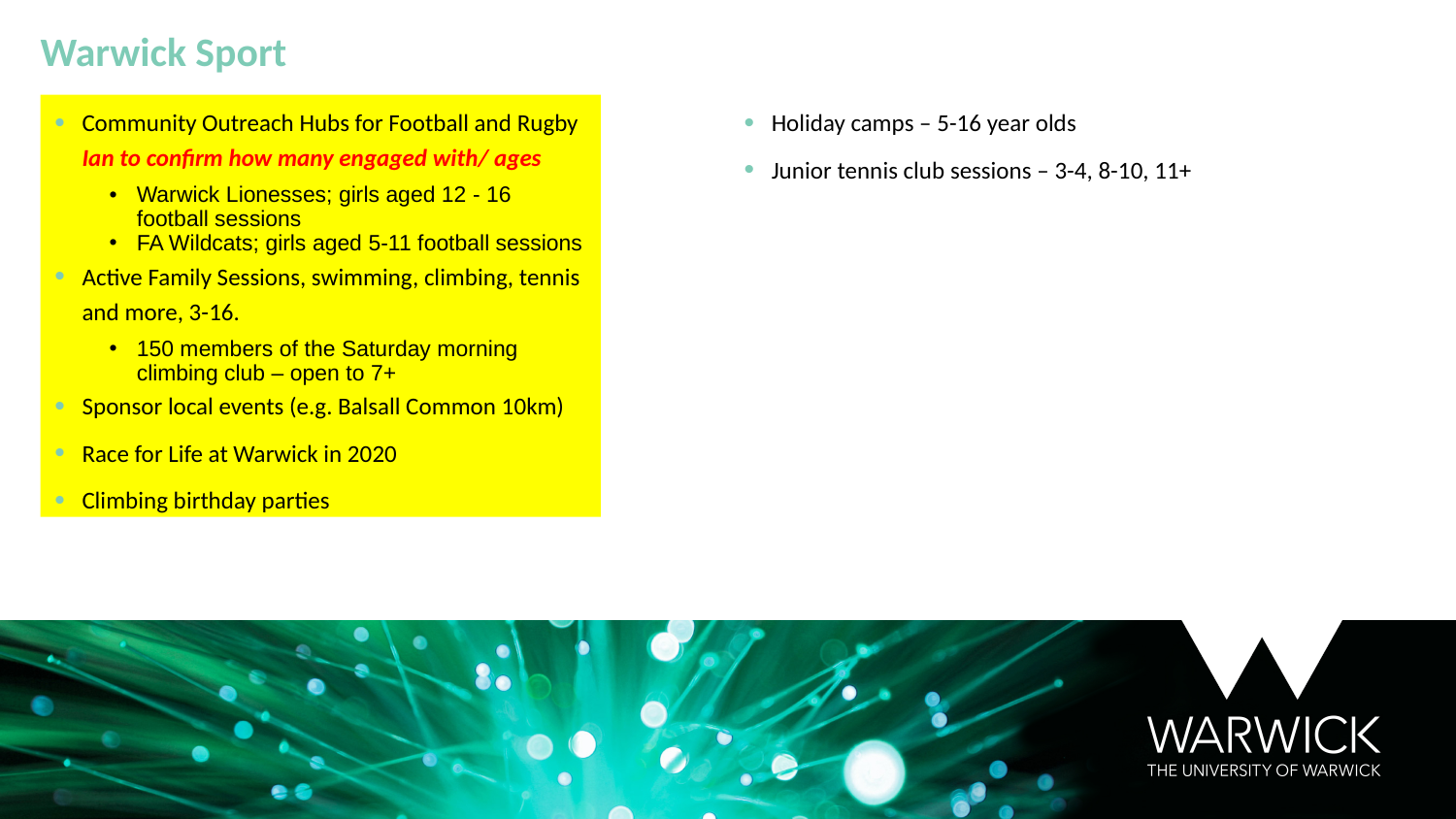

Warwick Sport
Community Outreach Hubs for Football and Rugby Ian to confirm how many engaged with/ ages
Warwick Lionesses; girls aged 12 - 16 football sessions
FA Wildcats; girls aged 5-11 football sessions
Active Family Sessions, swimming, climbing, tennis and more, 3-16.
150 members of the Saturday morning climbing club – open to 7+
Sponsor local events (e.g. Balsall Common 10km)
Race for Life at Warwick in 2020
Climbing birthday parties
Holiday camps – 5-16 year olds
Junior tennis club sessions – 3-4, 8-10, 11+